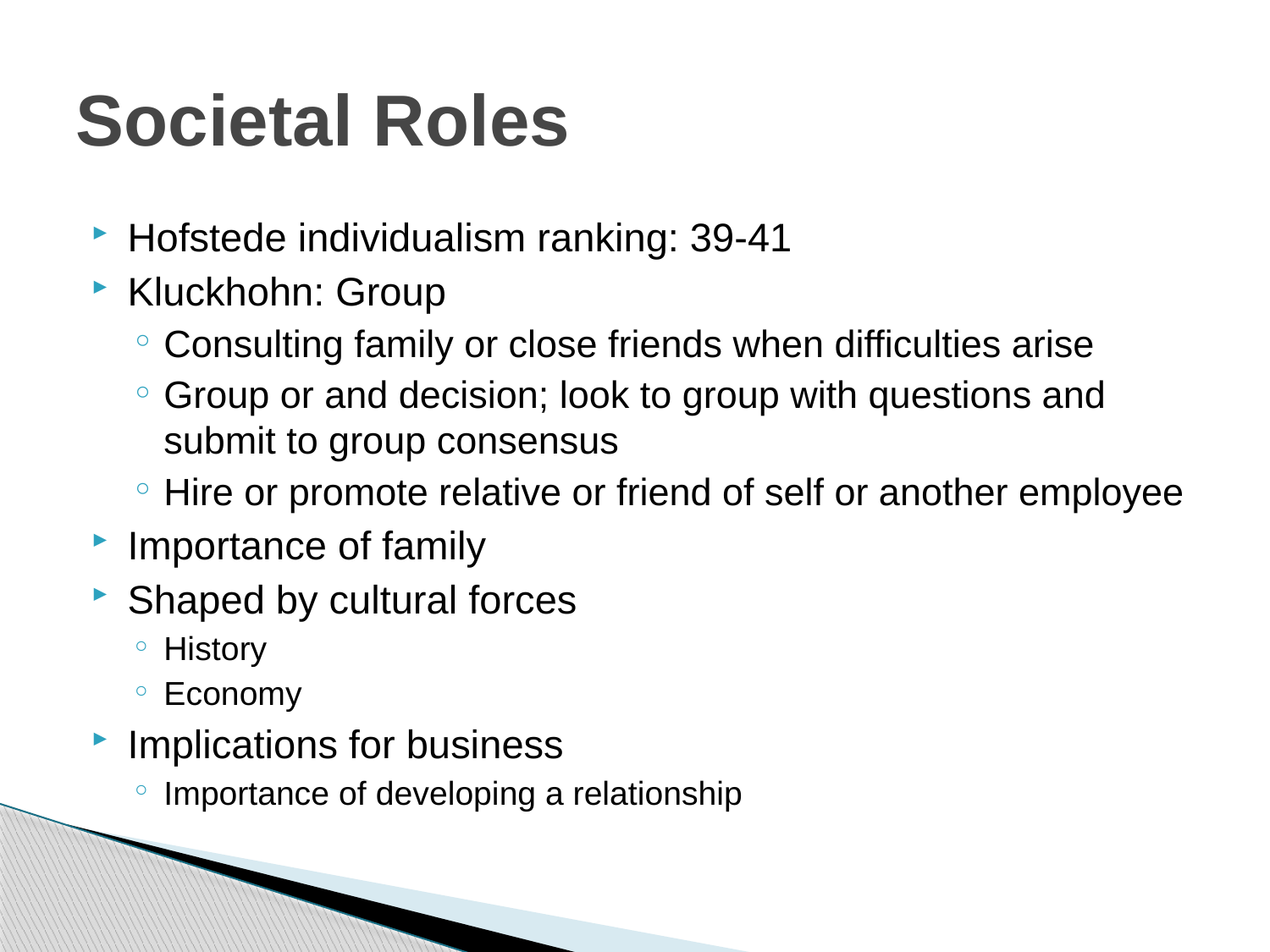

# Societal Roles
Hofstede individualism ranking: 39-41
Kluckhohn: Group
Consulting family or close friends when difficulties arise
Group or and decision; look to group with questions and submit to group consensus
Hire or promote relative or friend of self or another employee
Importance of family
Shaped by cultural forces
History
Economy
Implications for business
Importance of developing a relationship